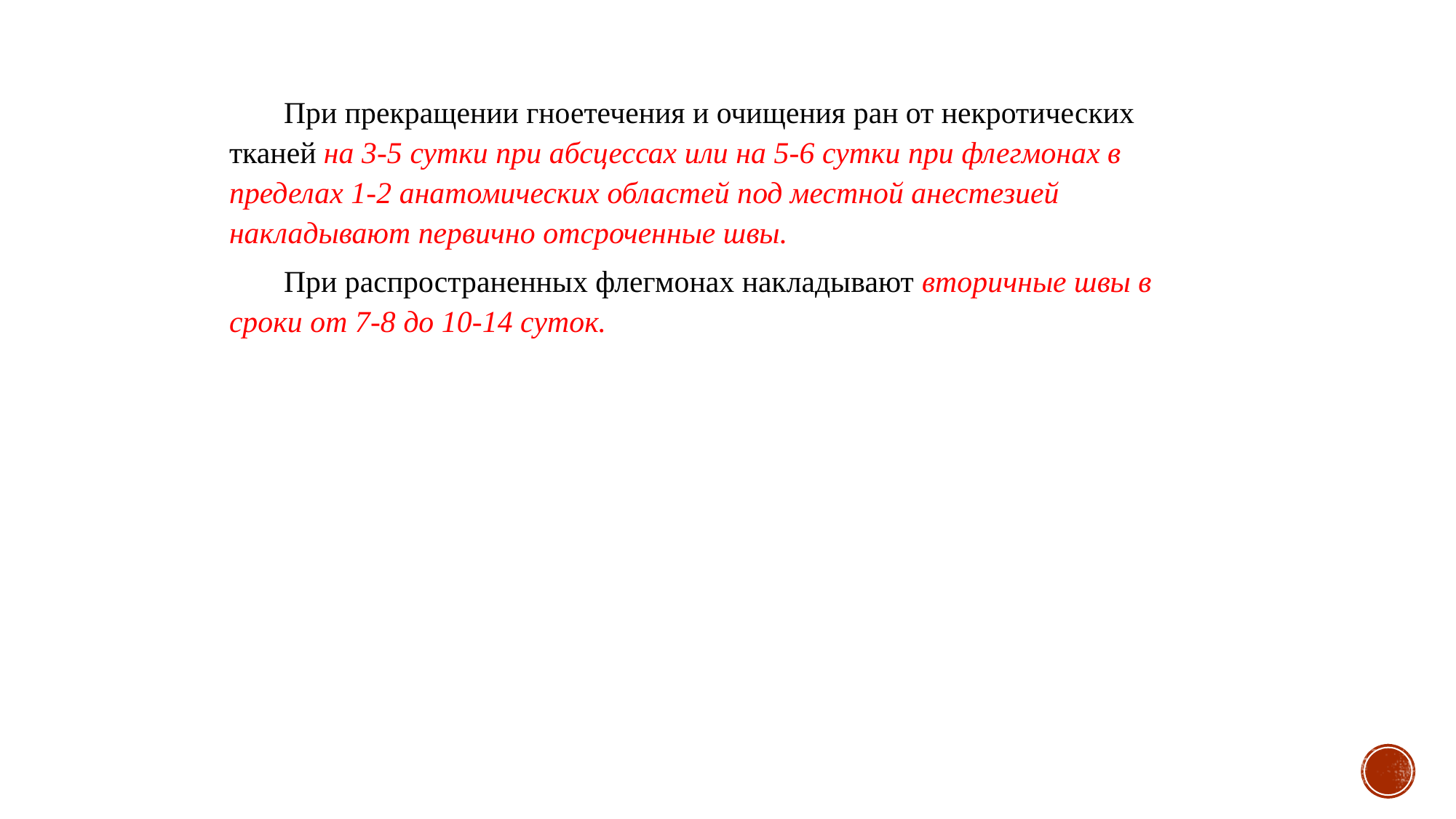

При прекращении гноетечения и очищения ран от некротических тканей на 3-5 сутки при абсцессах или на 5-6 сутки при флегмонах в пределах 1-2 анатомических областей под местной анестезией накладывают первично отсроченные швы.
При распространенных флегмонах накладывают вторичные швы в сроки от 7-8 до 10-14 суток.